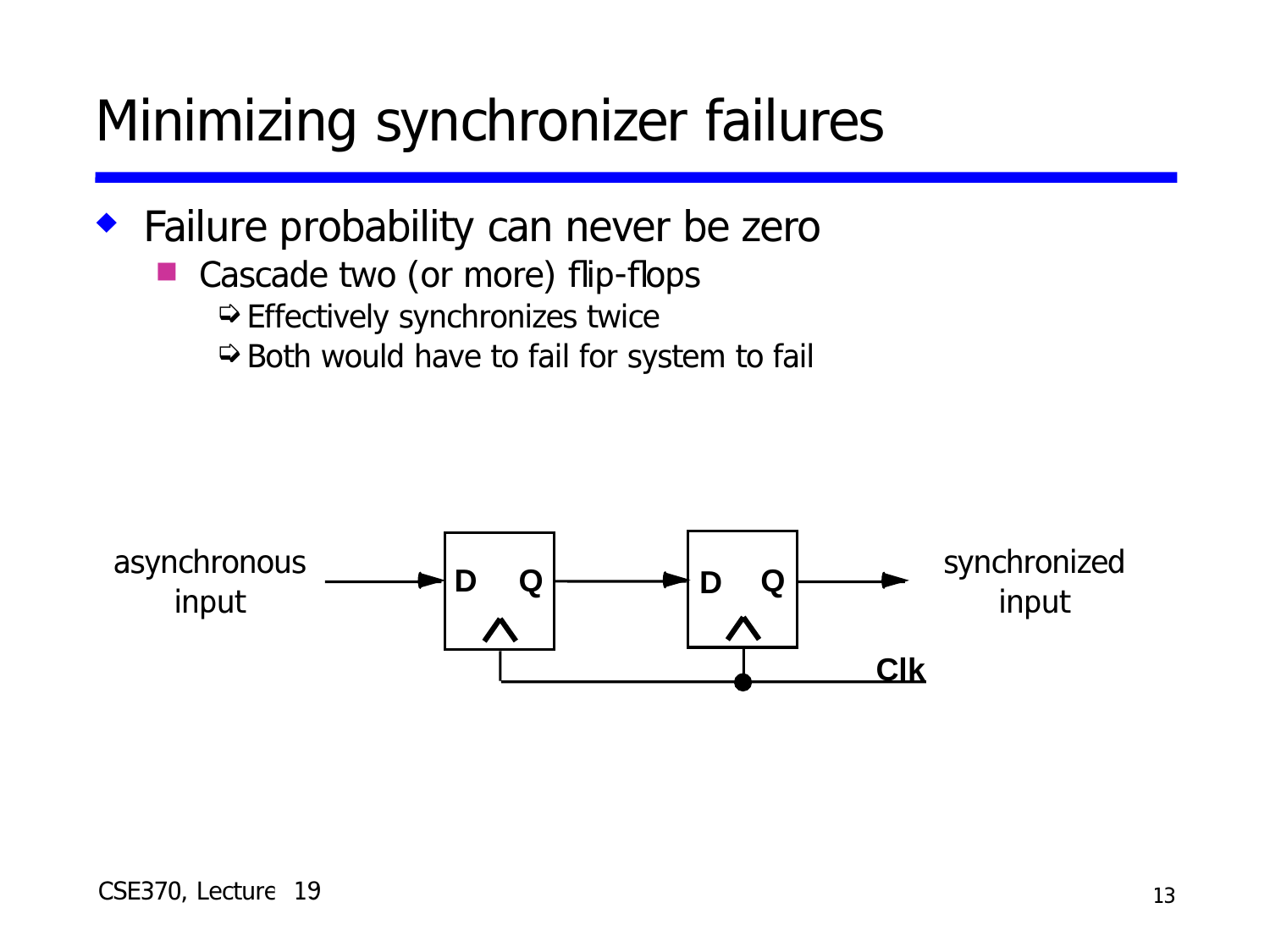

# Minimizing synchronizer failures
Failure probability can never be zero
Cascade two (or more) flip-flops
Effectively synchronizes twice
Both would have to fail for system to fail

asynchronous
input
synchronized
input
D
Q
Q
D

Clk

15
19